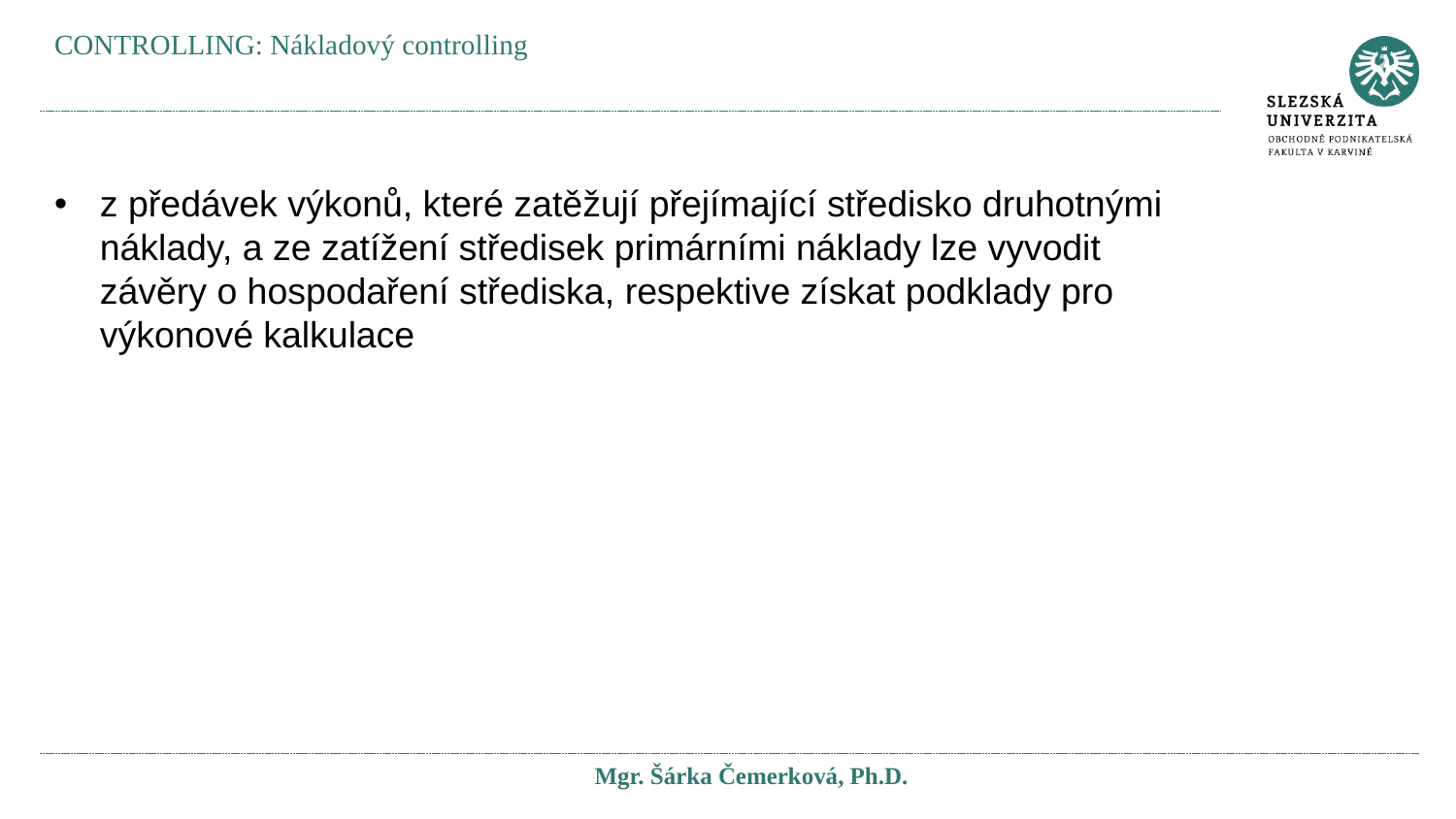

CONTROLLING: Nákladový controlling
z předávek výkonů, které zatěžují přejímající středisko druhotnými náklady, a ze zatížení středisek primárními náklady lze vyvodit závěry o hospodaření střediska, respektive získat podklady pro výkonové kalkulace
Mgr. Šárka Čemerková, Ph.D.